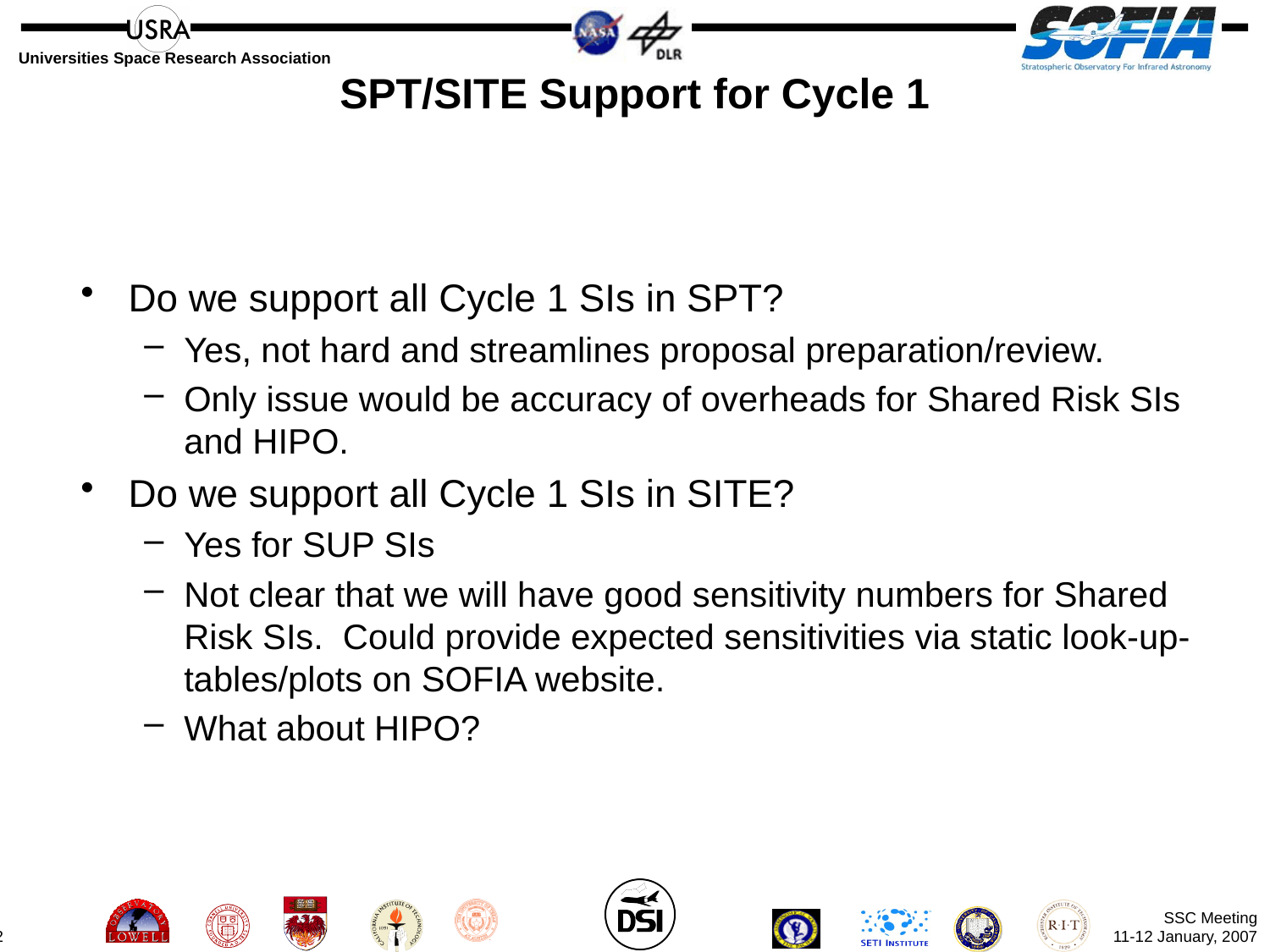

# SPT/SITE Support for Cycle 1
Do we support all Cycle 1 SIs in SPT?
Yes, not hard and streamlines proposal preparation/review.
Only issue would be accuracy of overheads for Shared Risk SIs and HIPO.
Do we support all Cycle 1 SIs in SITE?
Yes for SUP SIs
Not clear that we will have good sensitivity numbers for Shared Risk SIs.  Could provide expected sensitivities via static look-up-tables/plots on SOFIA website.
What about HIPO?